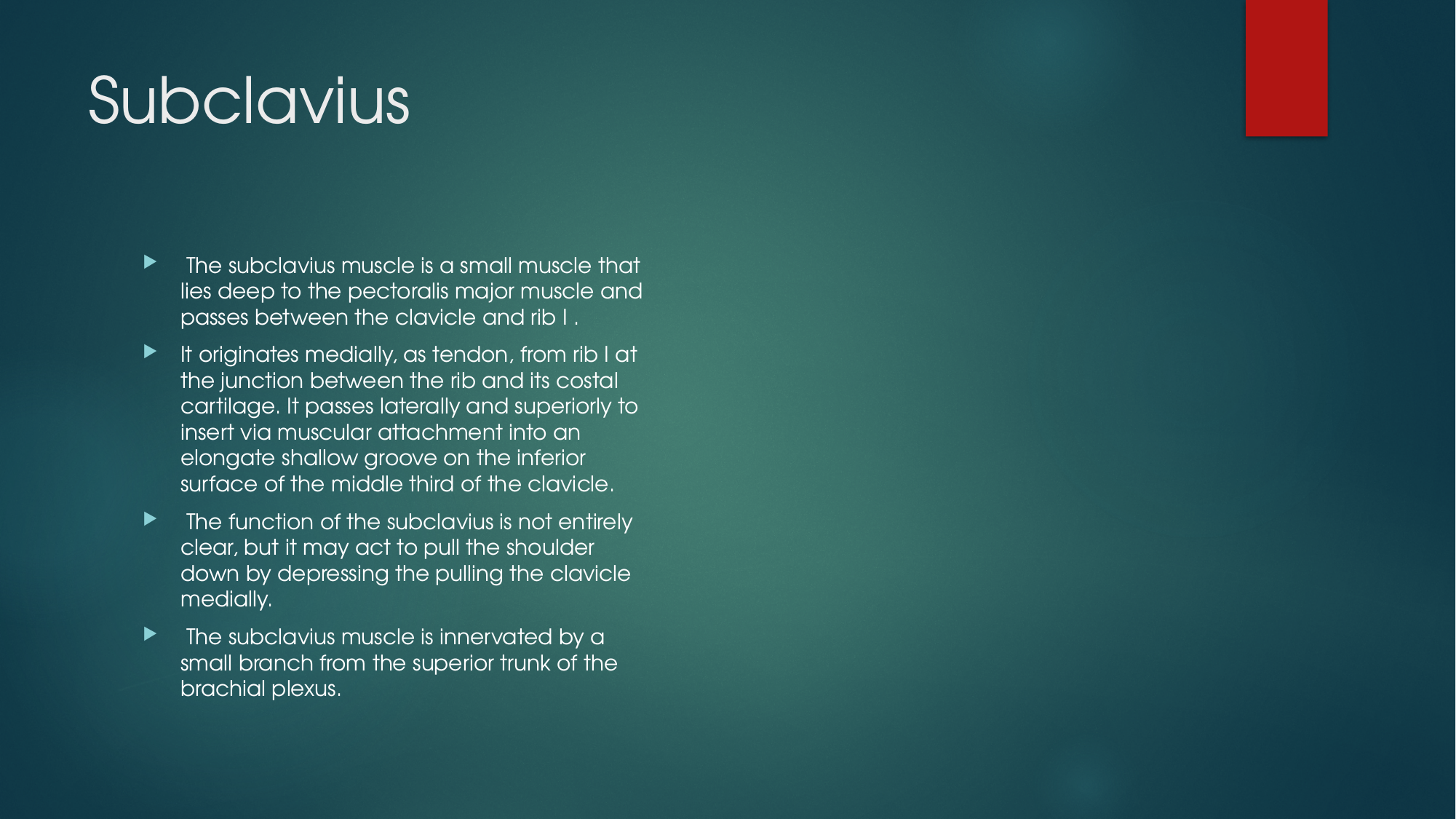

# Subclavius

 The subclavius muscle is a small muscle that lies deep to the pectoralis major muscle and passes between the clavicle and rib I .
It originates medially, as tendon, from rib I at the junction between the rib and its costal cartilage. It passes laterally and superiorly to insert via muscular attachment into an elongate shallow groove on the inferior surface of the middle third of the clavicle.
 The function of the subclavius is not entirely clear, but it may act to pull the shoulder down by depressing the pulling the clavicle medially.
 The subclavius muscle is innervated by a small branch from the superior trunk of the brachial plexus.